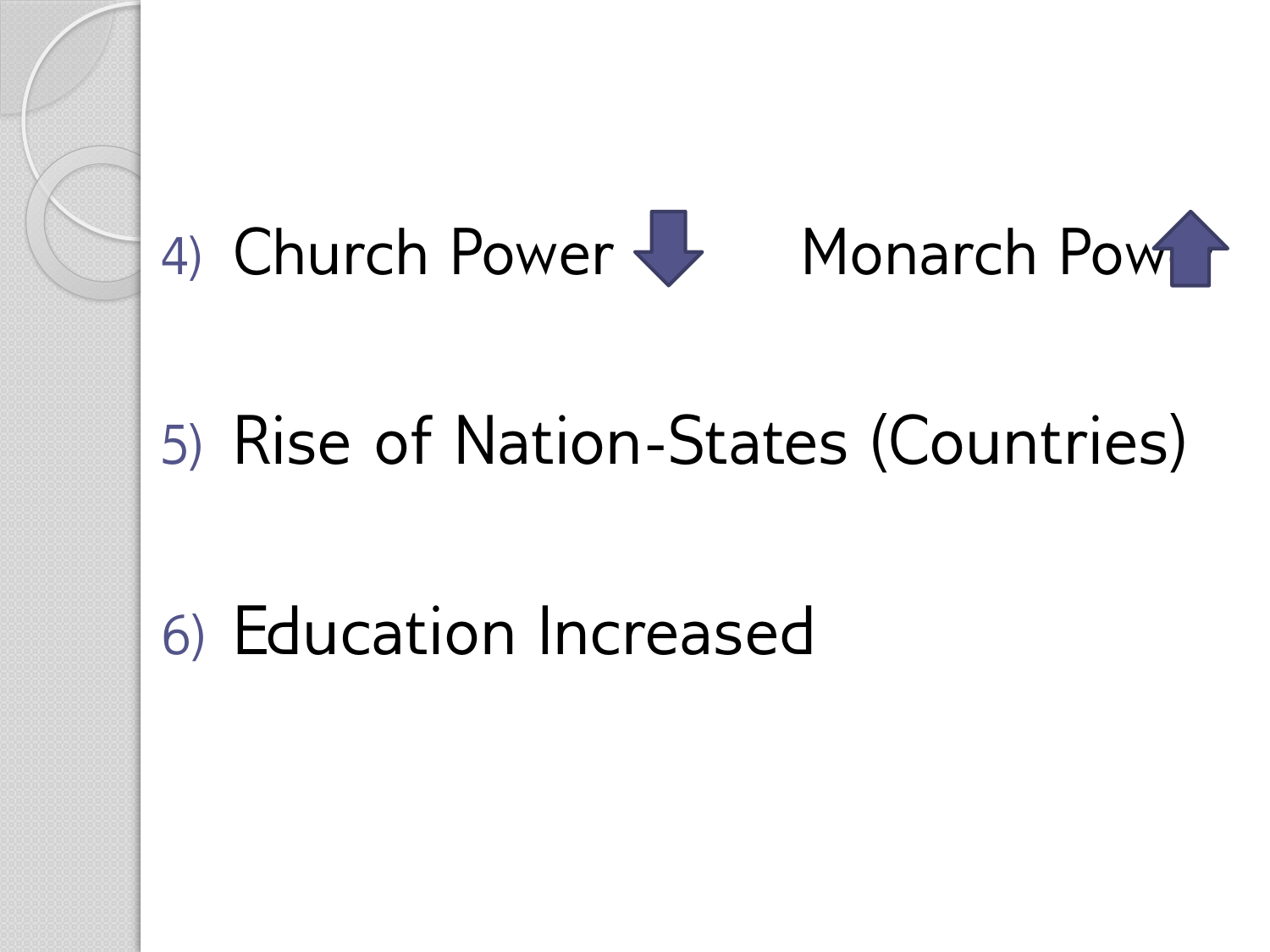

Church Power 	   Monarch Power

Rise of Nation-States (Countries)

Education Increased